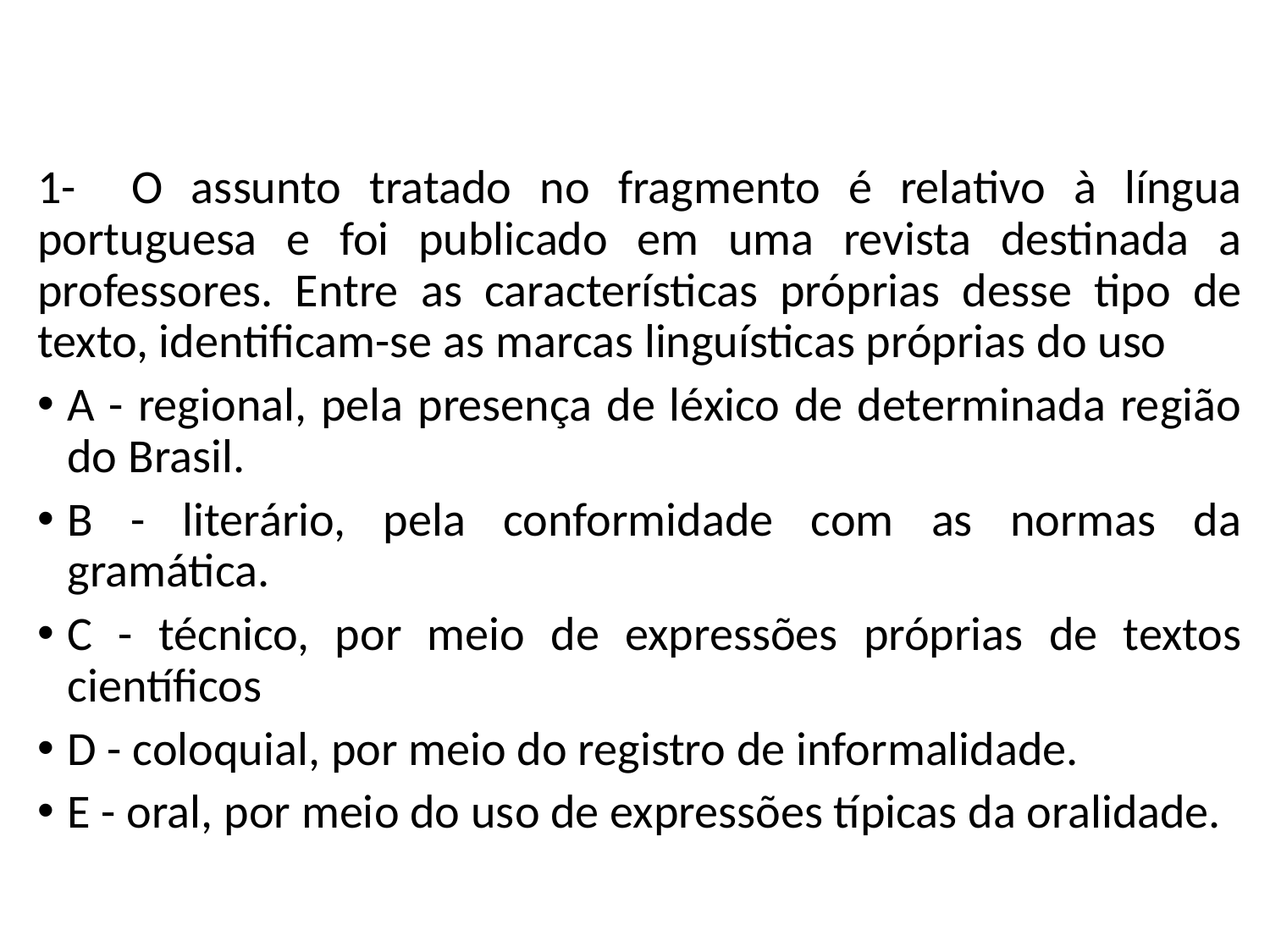

1-  O assunto tratado no fragmento é relativo à língua portuguesa e foi publicado em uma revista destinada a professores. Entre as características próprias desse tipo de texto, identificam-se as marcas linguísticas próprias do uso
A - regional, pela presença de léxico de determinada região do Brasil.
B - literário, pela conformidade com as normas da gramática.
C - técnico, por meio de expressões próprias de textos científicos
D - coloquial, por meio do registro de informalidade.
E - oral, por meio do uso de expressões típicas da oralidade.